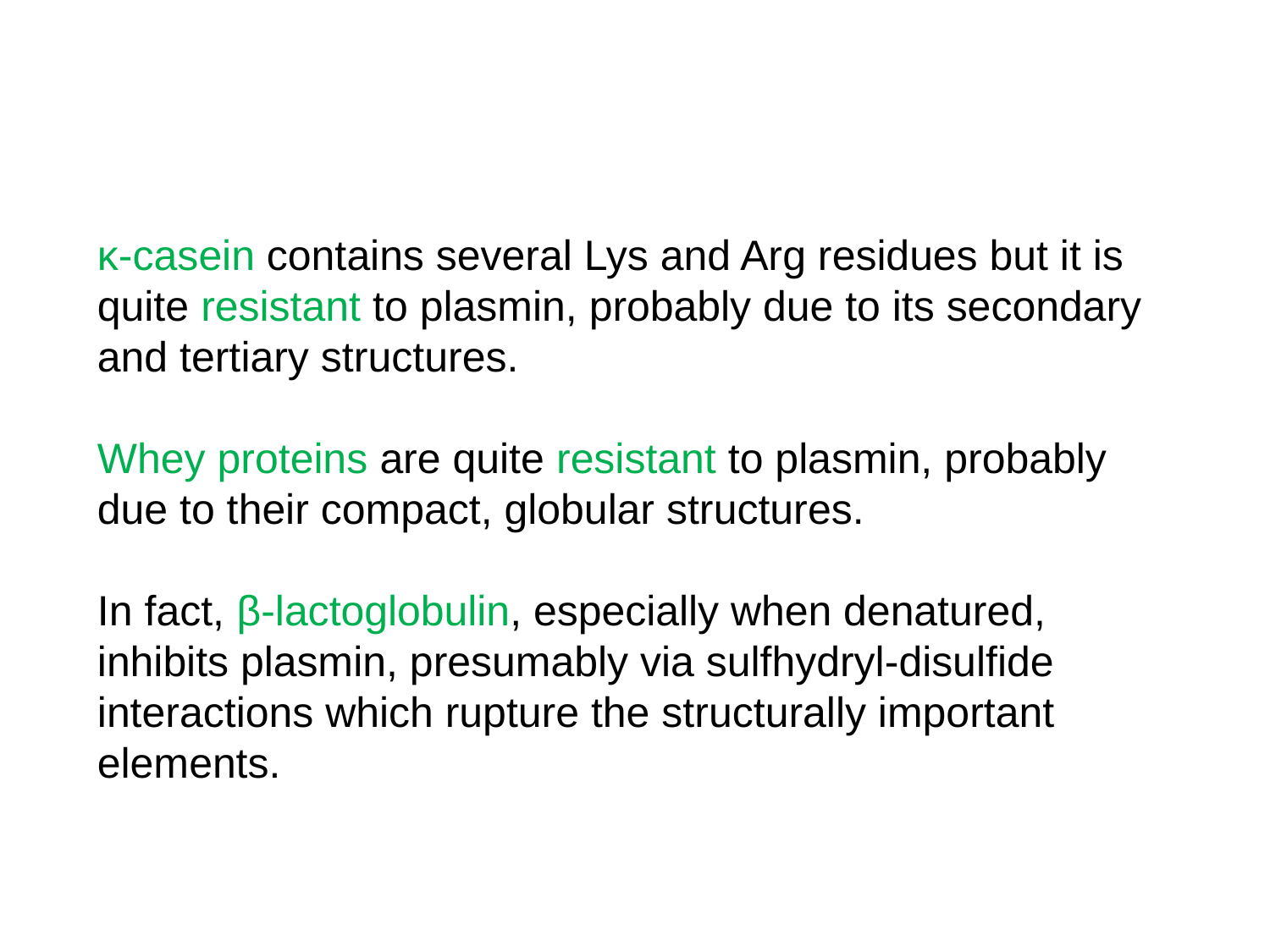

κ-casein contains several Lys and Arg residues but it is quite resistant to plasmin, probably due to its secondary and tertiary structures.

Whey proteins are quite resistant to plasmin, probably due to their compact, globular structures.

In fact, β-lactoglobulin, especially when denatured, inhibits plasmin, presumably via sulfhydryl-disulfide interactions which rupture the structurally important elements.